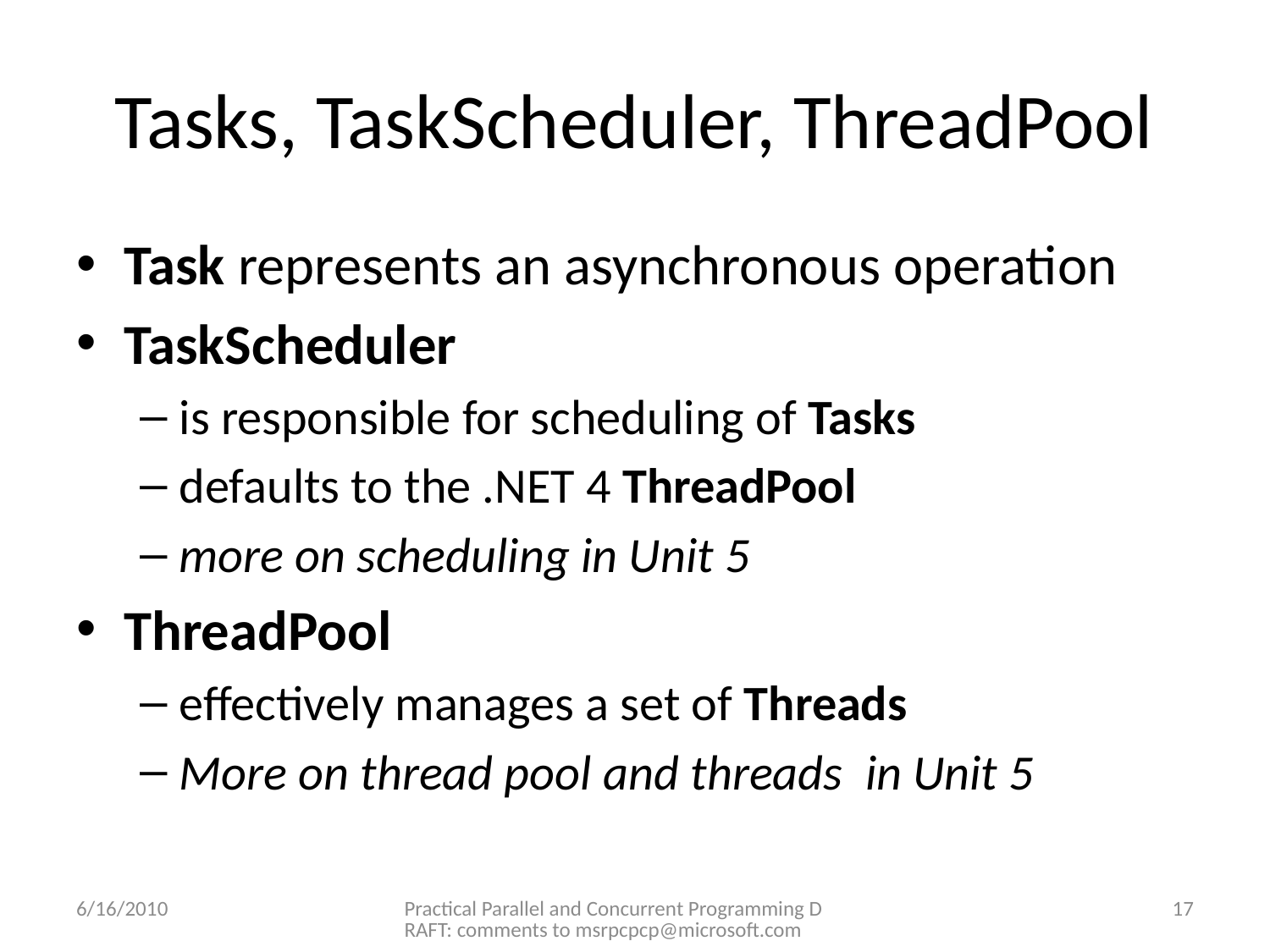

# Tasks, TaskScheduler, ThreadPool
Task represents an asynchronous operation
TaskScheduler
is responsible for scheduling of Tasks
defaults to the .NET 4 ThreadPool
more on scheduling in Unit 5
ThreadPool
effectively manages a set of Threads
More on thread pool and threads  in Unit 5

6/16/2010
Practical Parallel and Concurrent Programming DRAFT: comments to msrpcpcp@microsoft.com
17